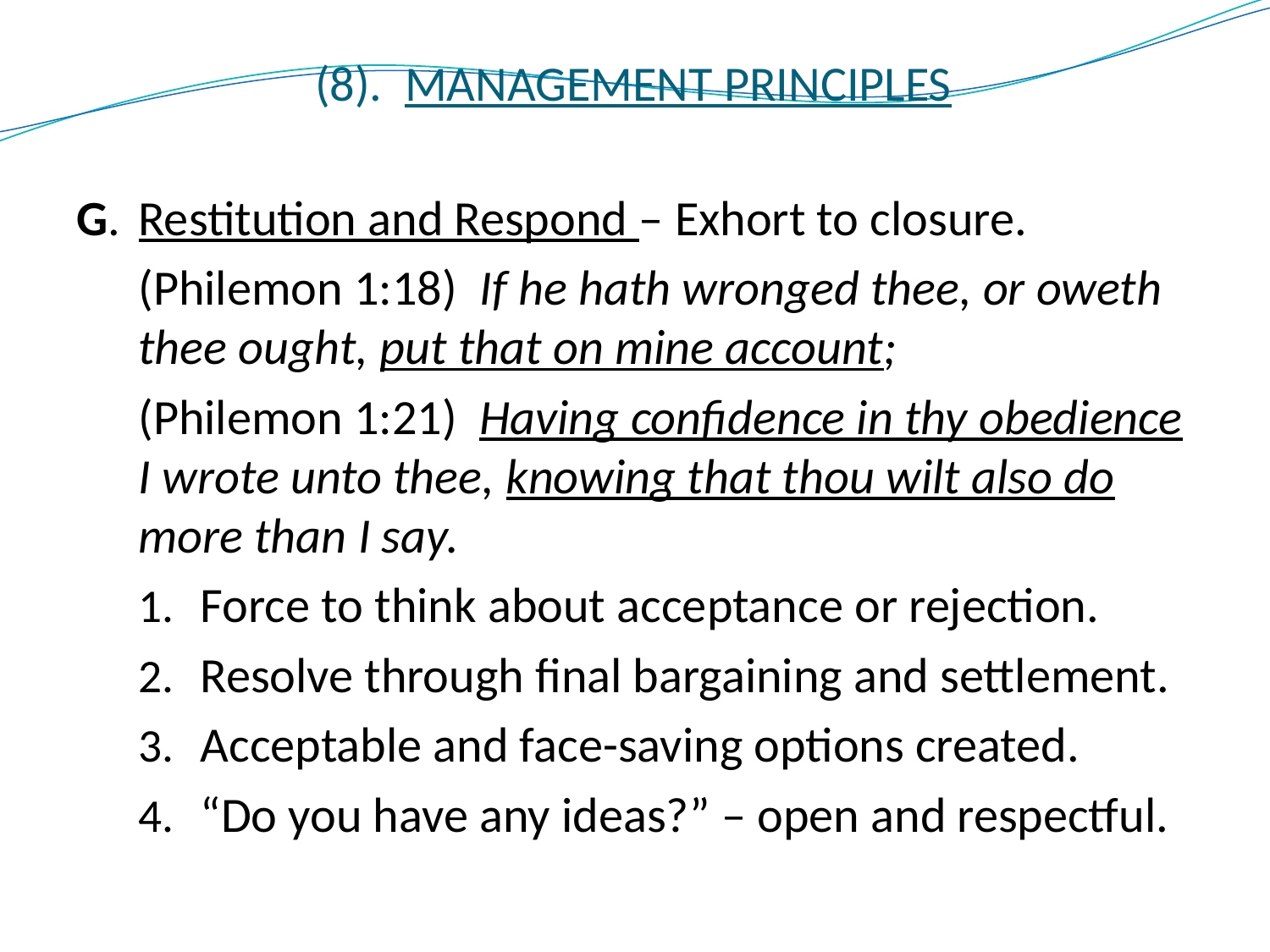

# (8).  MANAGEMENT PRINCIPLES
G.	Restitution and Respond – Exhort to closure.
(Philemon 1:18)  If he hath wronged thee, or oweth thee ought, put that on mine account;
(Philemon 1:21)  Having confidence in thy obedience I wrote unto thee, knowing that thou wilt also do more than I say.
Force to think about acceptance or rejection.
Resolve through final bargaining and settlement.
Acceptable and face-saving options created.
“Do you have any ideas?” – open and respectful.